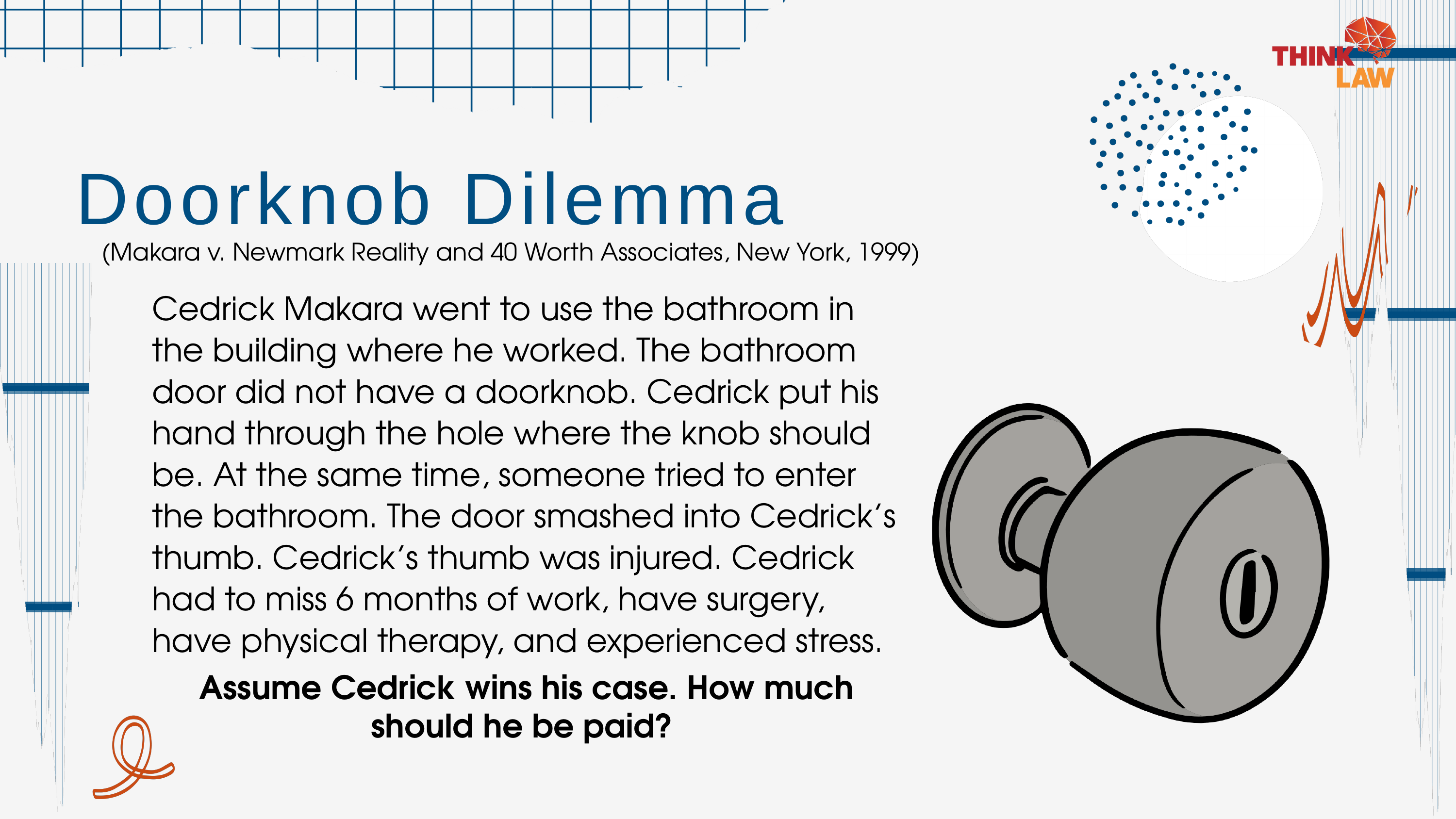

Doorknob Dilemma
(Makara v. Newmark Reality and 40 Worth Associates, New York, 1999)

Cedrick Makara went to use the bathroom in the building where he worked. The bathroom door did not have a doorknob. Cedrick put his hand through the hole where the knob should be. At the same time, someone tried to enter the bathroom. The door smashed into Cedrick’s thumb. Cedrick’s thumb was injured. Cedrick had to miss 6 months of work, have surgery, have physical therapy, and experienced stress.
Assume Cedrick wins his case. How much should he be paid?